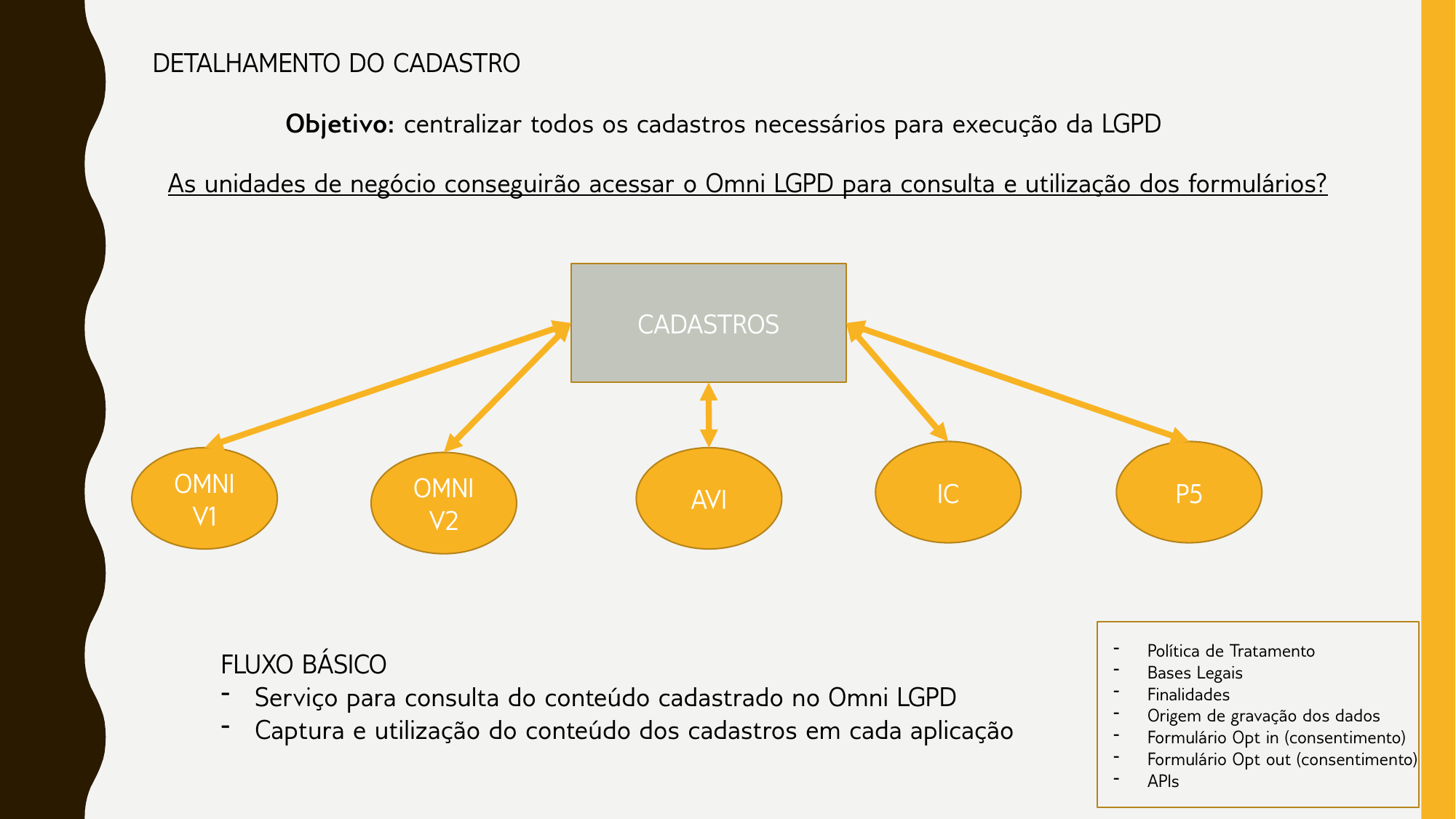

DETALHAMENTO DO CADASTRO
Objetivo: centralizar todos os cadastros necessários para execução da LGPD
As unidades de negócio conseguirão acessar o Omni LGPD para consulta e utilização dos formulários?
CADASTROS
IC
P5
OMNI V1
AVI
OMNI V2

Política de Tratamento
Bases Legais
Finalidades
Origem de gravação dos dados
Formulário Opt in (consentimento)
Formulário Opt out (consentimento)
APIs

FLUXO BÁSICO
Serviço para consulta do conteúdo cadastrado no Omni LGPD
Captura e utilização do conteúdo dos cadastros em cada aplicação